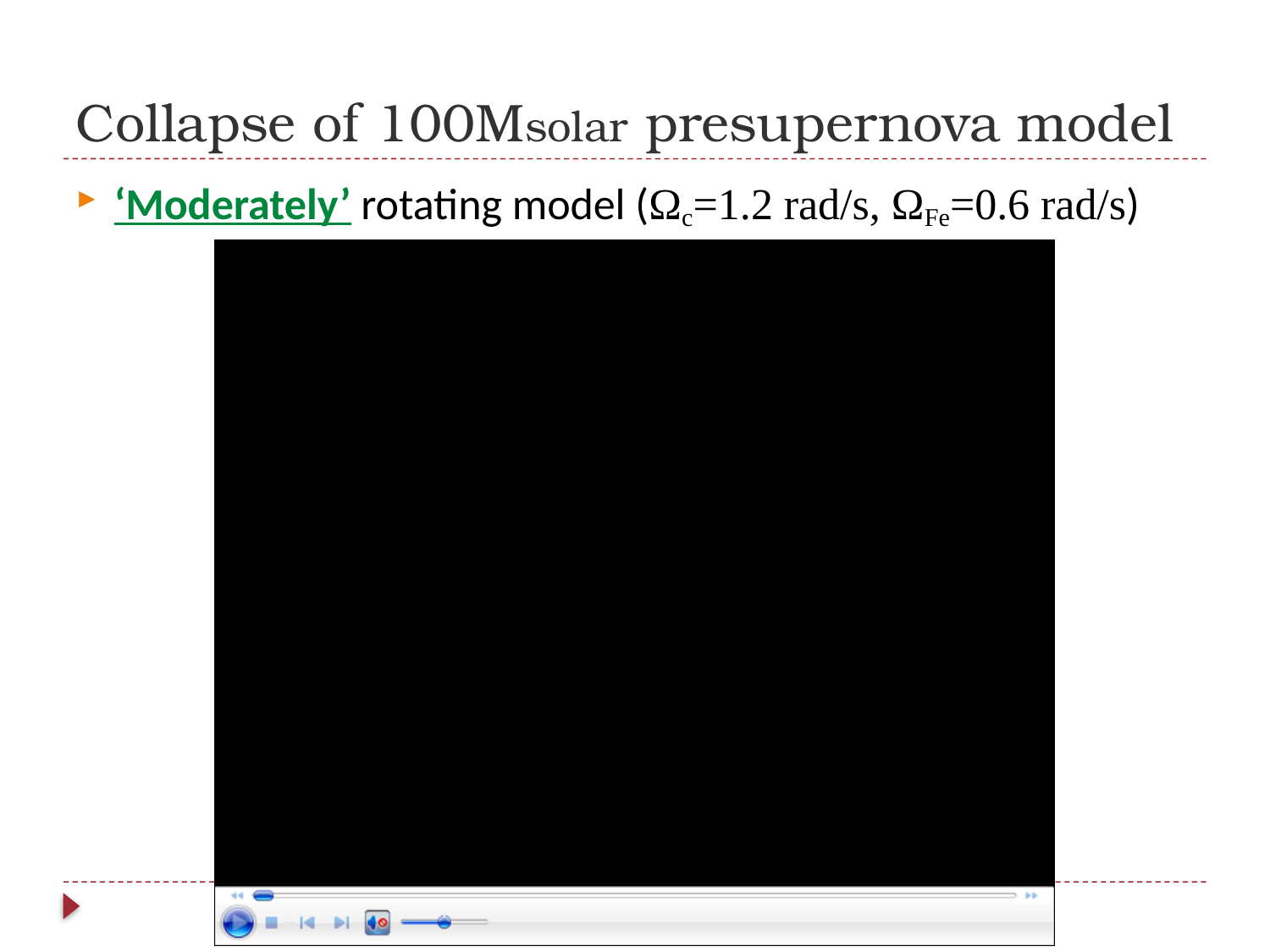

# Collapse of 100Msolar presupernova model
‘Moderately’ rotating model (Ωc=1.2 rad/s, ΩFe=0.6 rad/s)